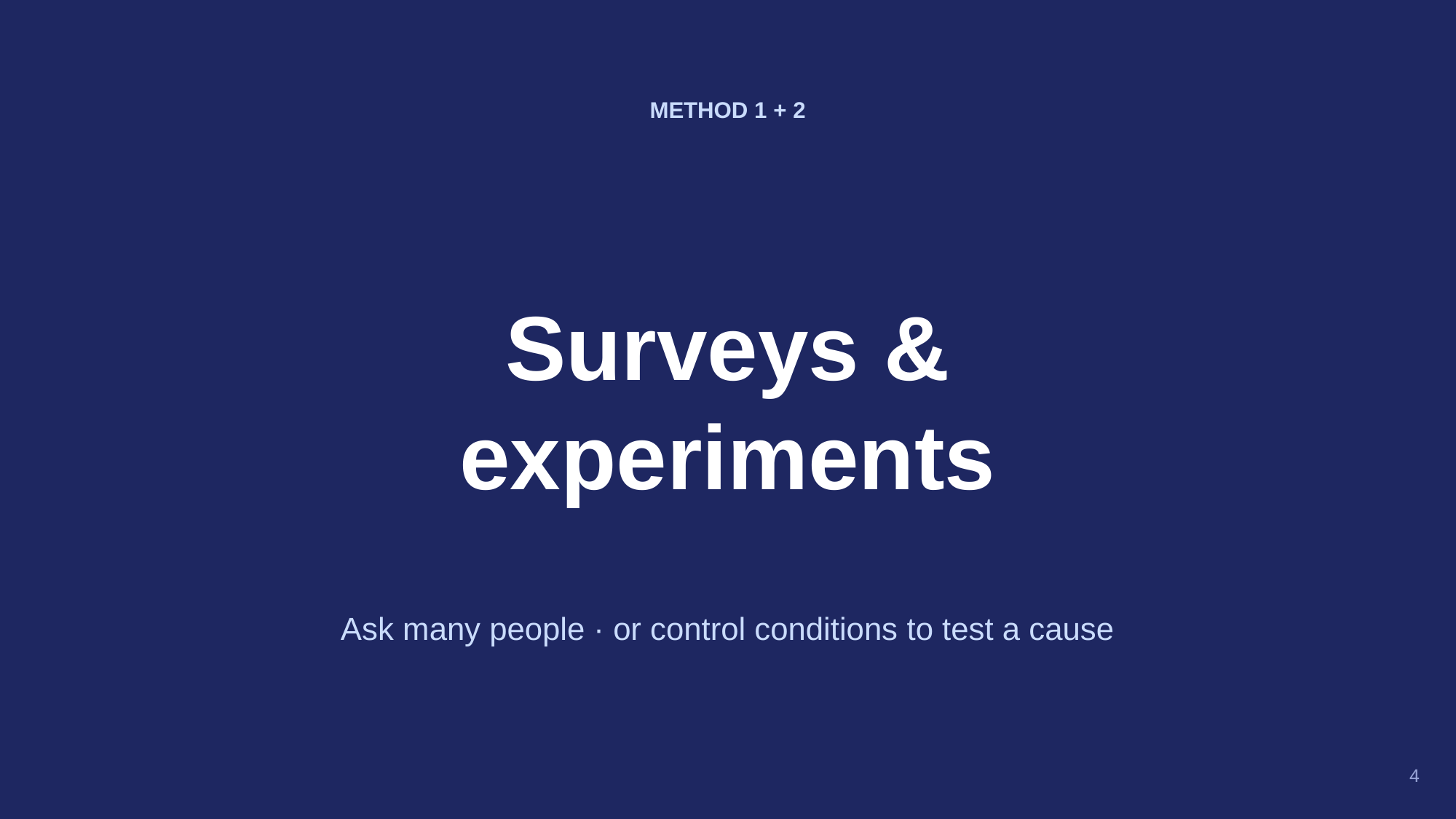

METHOD 1 + 2
Surveys &
experiments
Ask many people · or control conditions to test a cause
4